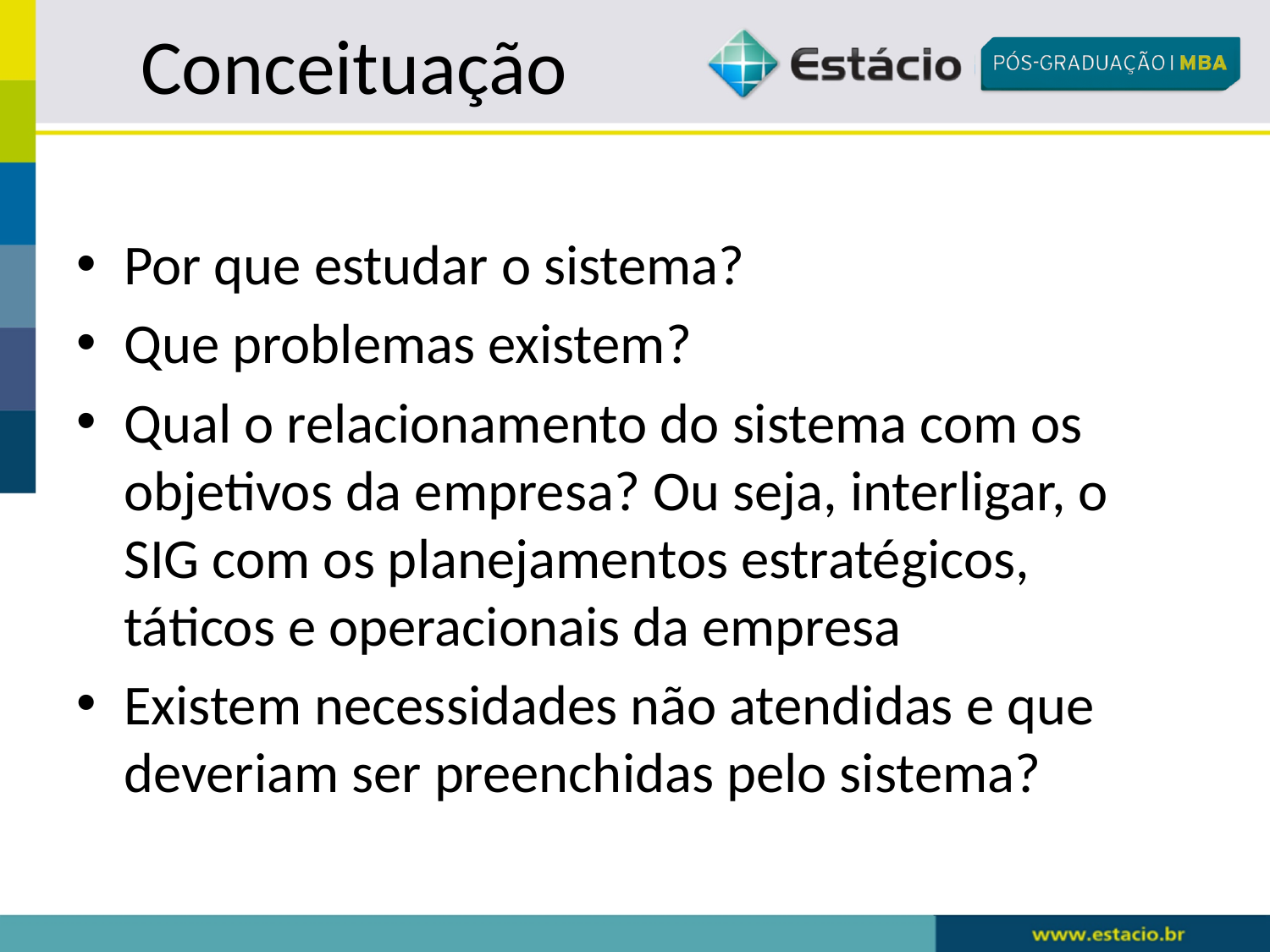

# Conceituação
Por que estudar o sistema?
Que problemas existem?
Qual o relacionamento do sistema com os objetivos da empresa? Ou seja, interligar, o SIG com os planejamentos estratégicos, táticos e operacionais da empresa
Existem necessidades não atendidas e que deveriam ser preenchidas pelo sistema?